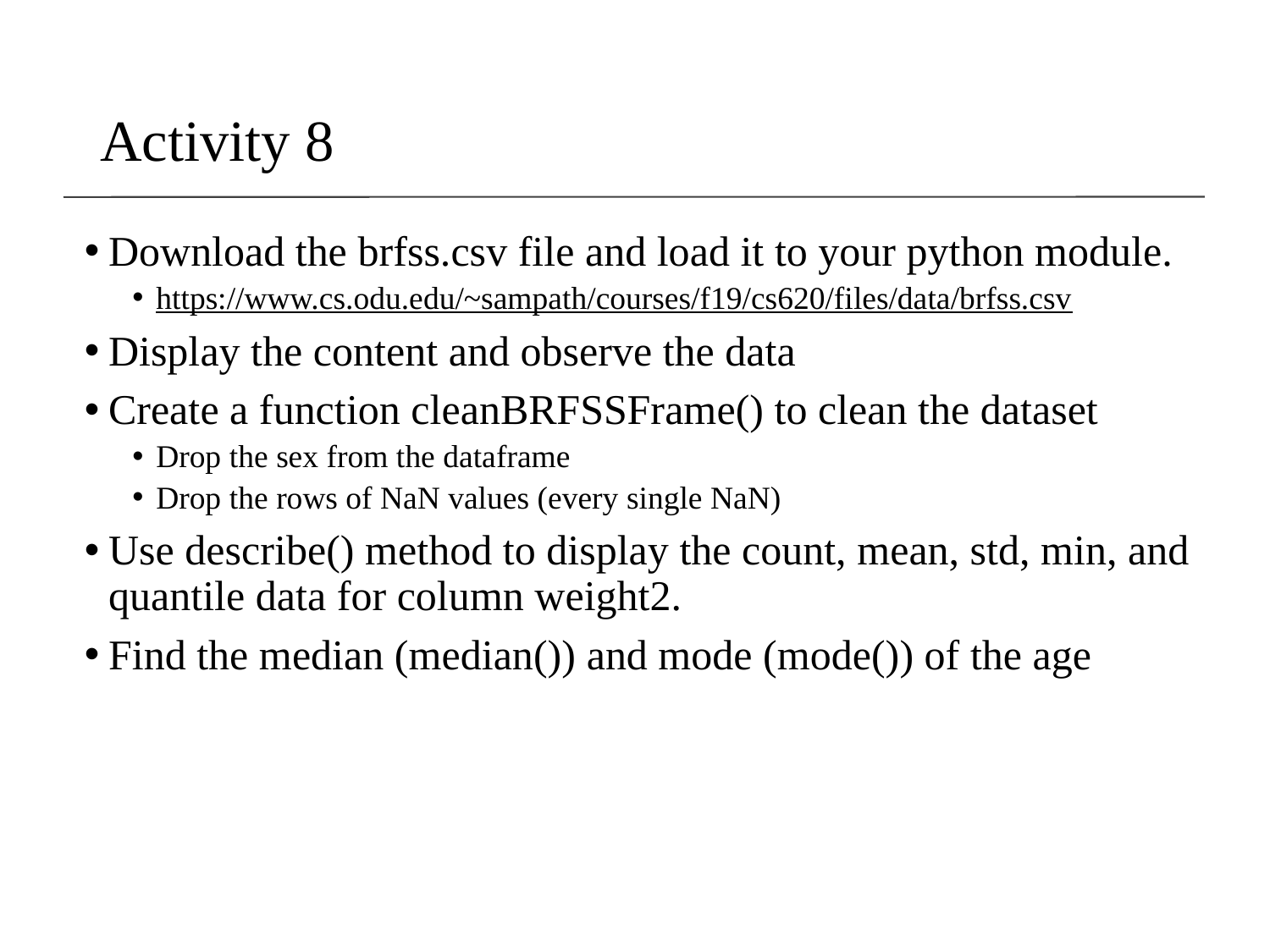

# Activity 8
Download the brfss.csv file and load it to your python module.
https://www.cs.odu.edu/~sampath/courses/f19/cs620/files/data/brfss.csv
Display the content and observe the data
Create a function cleanBRFSSFrame() to clean the dataset
Drop the sex from the dataframe
Drop the rows of NaN values (every single NaN)
Use describe() method to display the count, mean, std, min, and quantile data for column weight2.
Find the median (median()) and mode (mode()) of the age